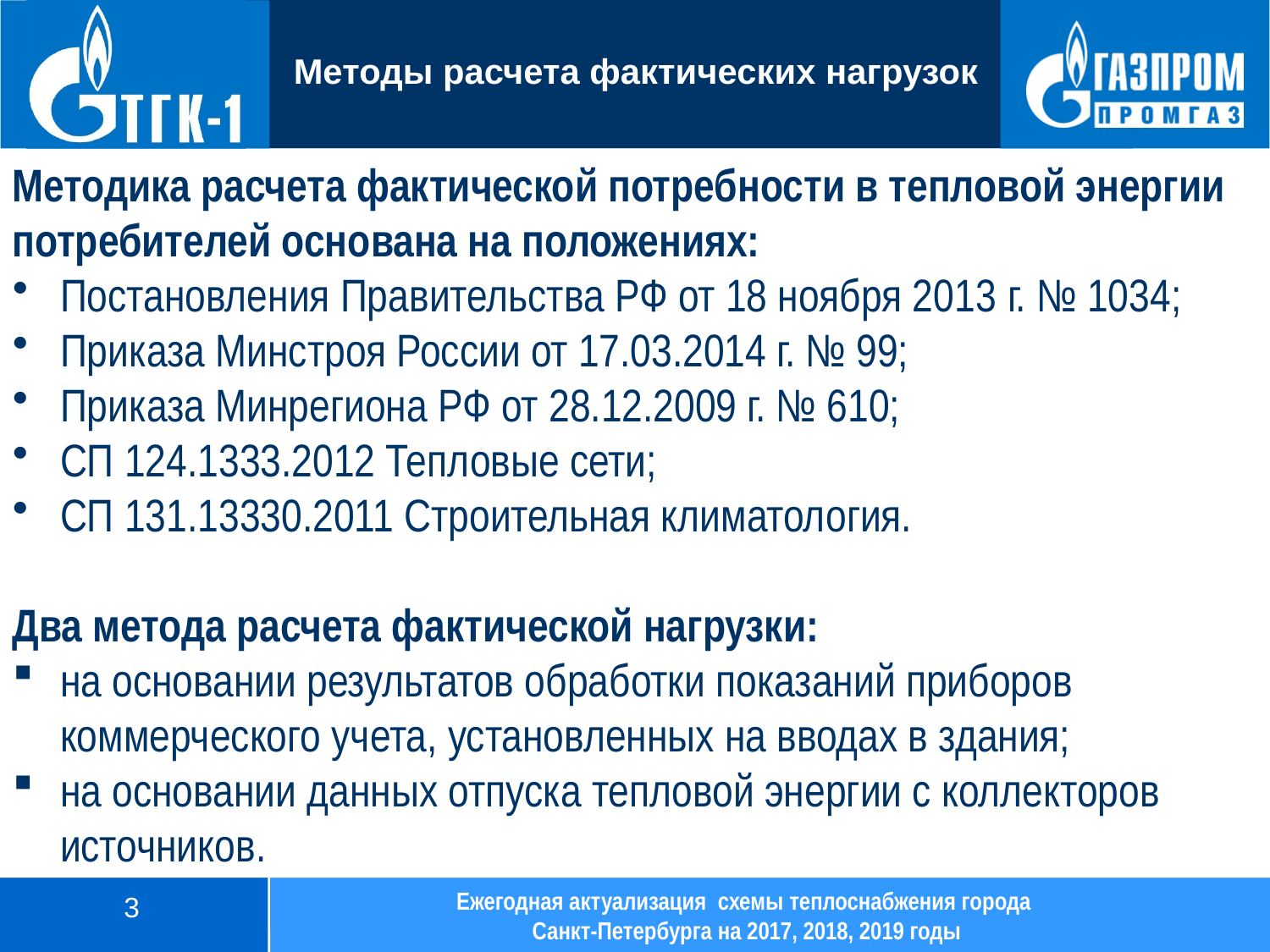

# Методы расчета фактических нагрузок
Методика расчета фактической потребности в тепловой энергии потребителей основана на положениях:
Постановления Правительства РФ от 18 ноября 2013 г. № 1034;
Приказа Минстроя России от 17.03.2014 г. № 99;
Приказа Минрегиона РФ от 28.12.2009 г. № 610;
СП 124.1333.2012 Тепловые сети;
СП 131.13330.2011 Строительная климатология.

Два метода расчета фактической нагрузки:
на основании результатов обработки показаний приборов коммерческого учета, установленных на вводах в здания;
на основании данных отпуска тепловой энергии с коллекторов источников.
Ежегодная актуализация  схемы теплоснабжения города
Санкт-Петербурга на 2017, 2018, 2019 годы
3